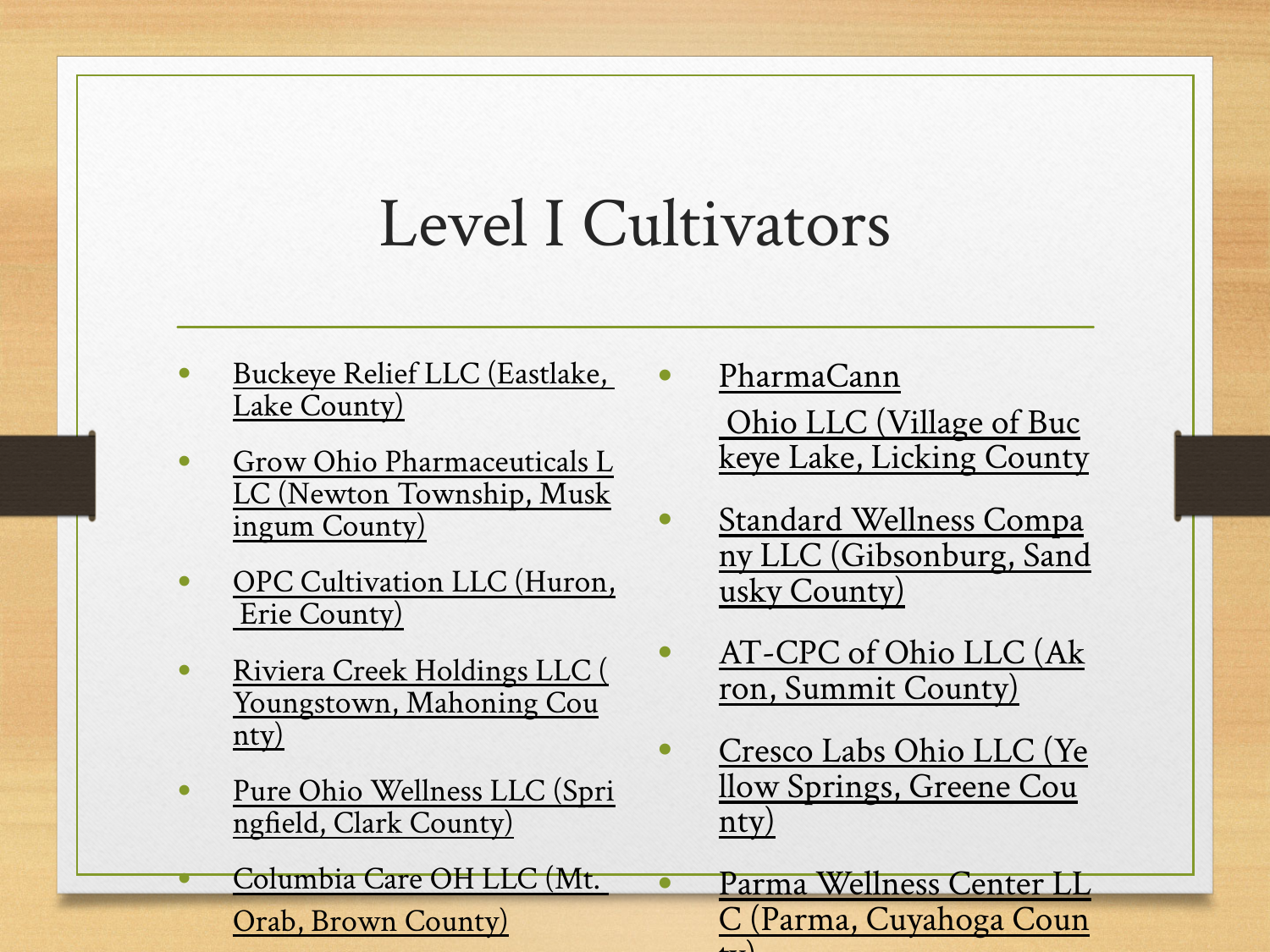

# Level I Cultivators
Buckeye Relief LLC (Eastlake, Lake County)
Grow Ohio Pharmaceuticals LLC (Newton Township, Muskingum County)
OPC Cultivation LLC (Huron, Erie County)
Riviera Creek Holdings LLC (Youngstown, Mahoning County)
Pure Ohio Wellness LLC (Springfield, Clark County)
Columbia Care OH LLC (Mt. Orab, Brown County)
Terradiol Ohio LLC (Canton, Stark County)

PharmaCann Ohio LLC (Village of Buckeye Lake, Licking County
Standard Wellness Company LLC (Gibsonburg, Sandusky County)
AT-CPC of Ohio LLC (Akron, Summit County)
Cresco Labs Ohio LLC (Yellow Springs, Greene County)
Parma Wellness Center LLC (Parma, Cuyahoga County)
Harvest Grows LLC (Hamilton Township, Lawrence County)
Harvest Grows LLC (Cleveland, Cuyahoga County)